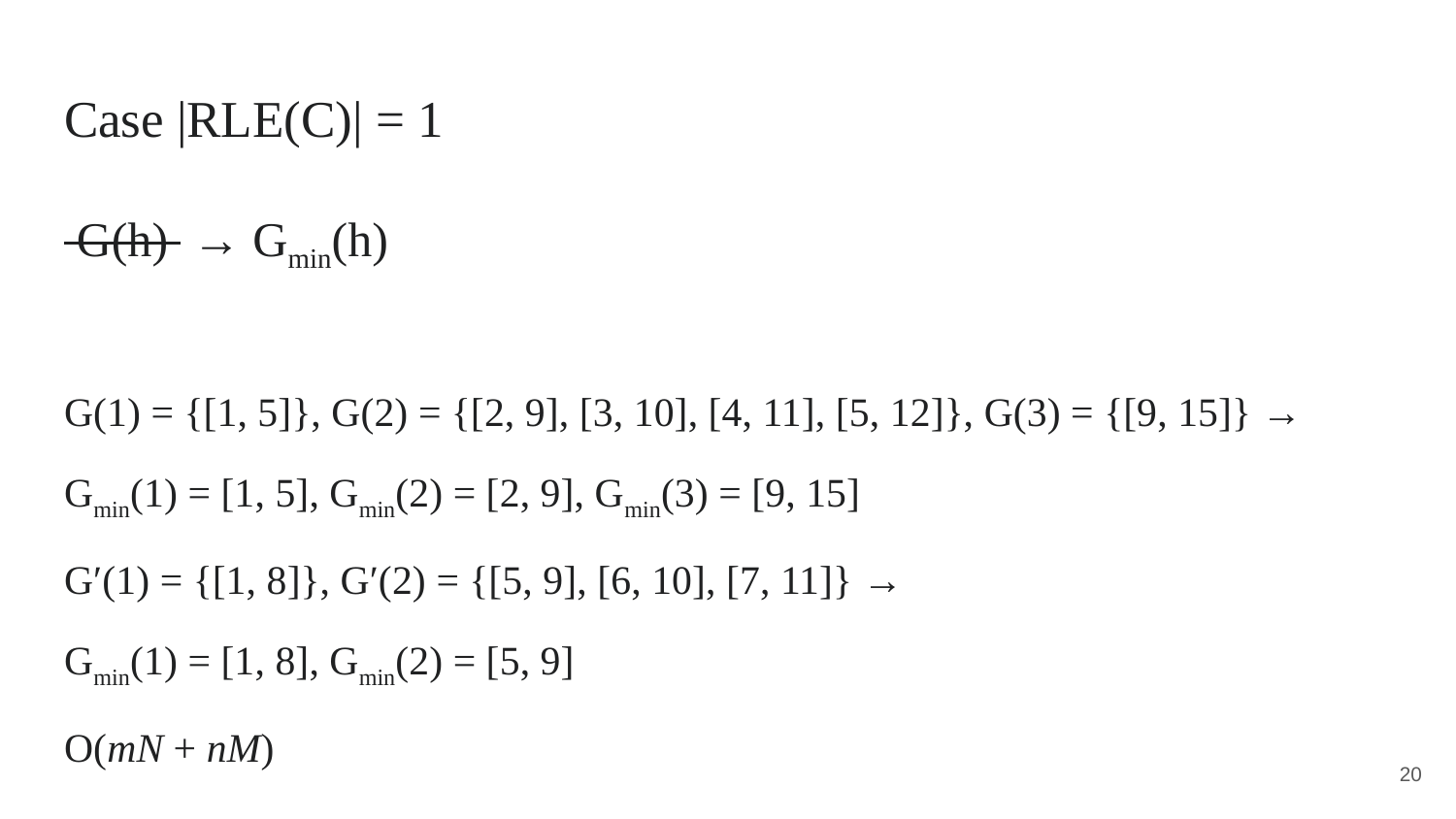

# Case |RLE(C)| = 1
 G(h)  → Gmin(h)

G(1) = {[1, 5]}, G(2) = {[2, 9], [3, 10], [4, 11], [5, 12]}, G(3) = {[9, 15]} →
Gmin(1) = [1, 5], Gmin(2) = [2, 9], Gmin(3) = [9, 15]
G′(1) = {[1, 8]}, G′(2) = {[5, 9], [6, 10], [7, 11]} →
Gmin(1) = [1, 8], Gmin(2) = [5, 9]
O(mN + nM)
20